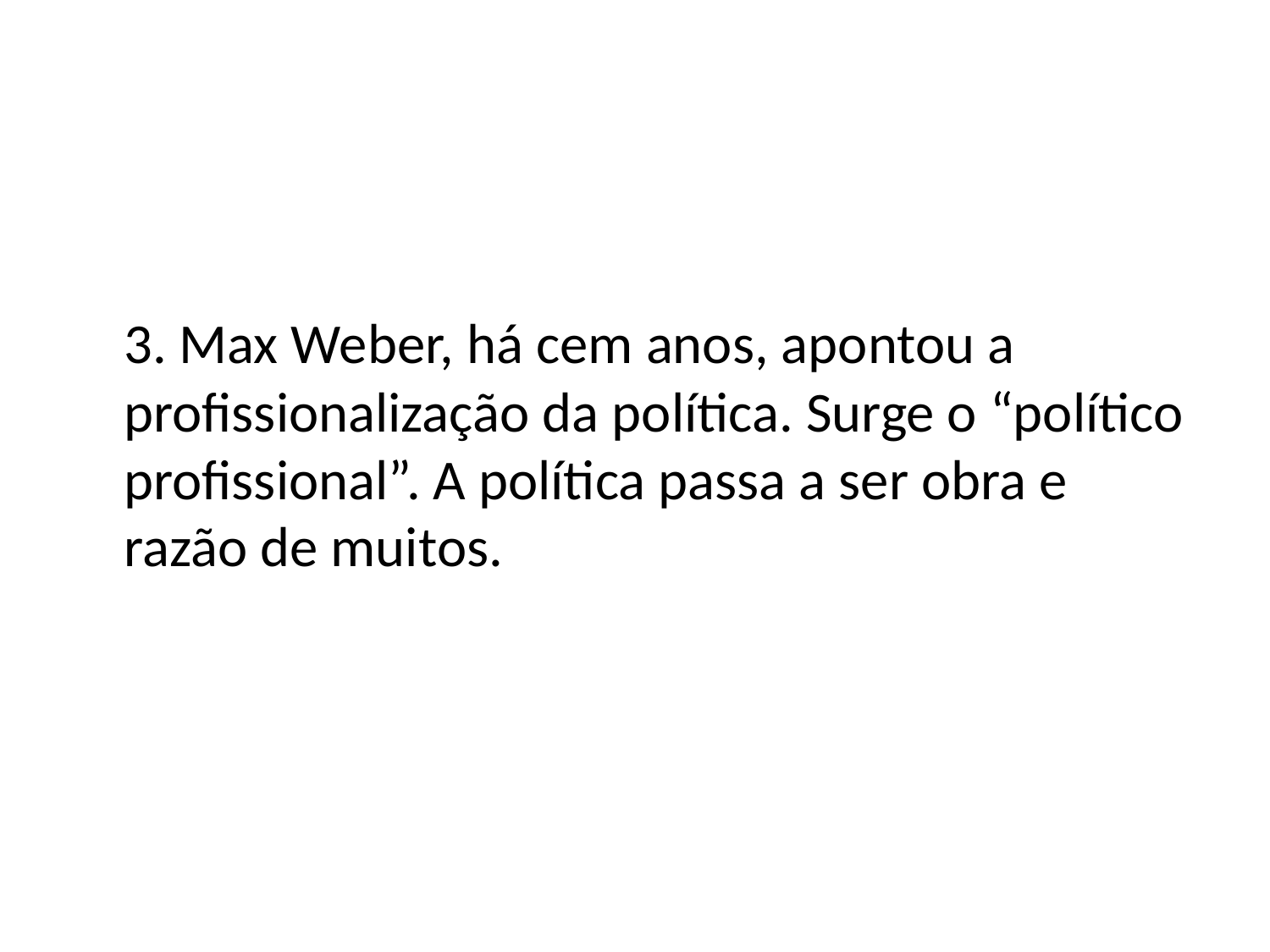

3. Max Weber, há cem anos, apontou a profissionalização da política. Surge o “político profissional”. A política passa a ser obra e razão de muitos.